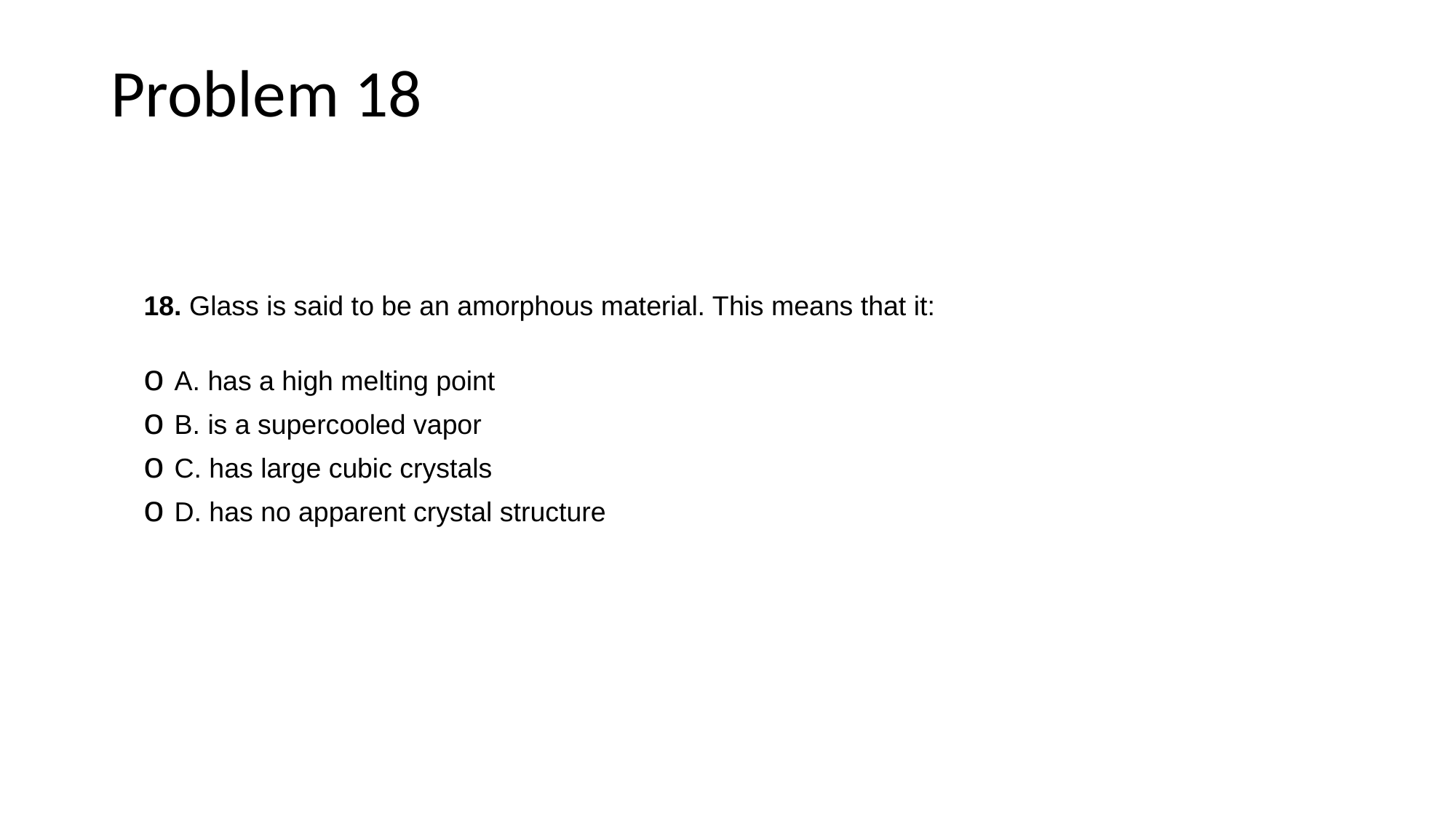

Problem 18
18. Glass is said to be an amorphous material. This means that it:

o A. has a high melting point
o B. is a supercooled vapor
o C. has large cubic crystals
o D. has no apparent crystal structure